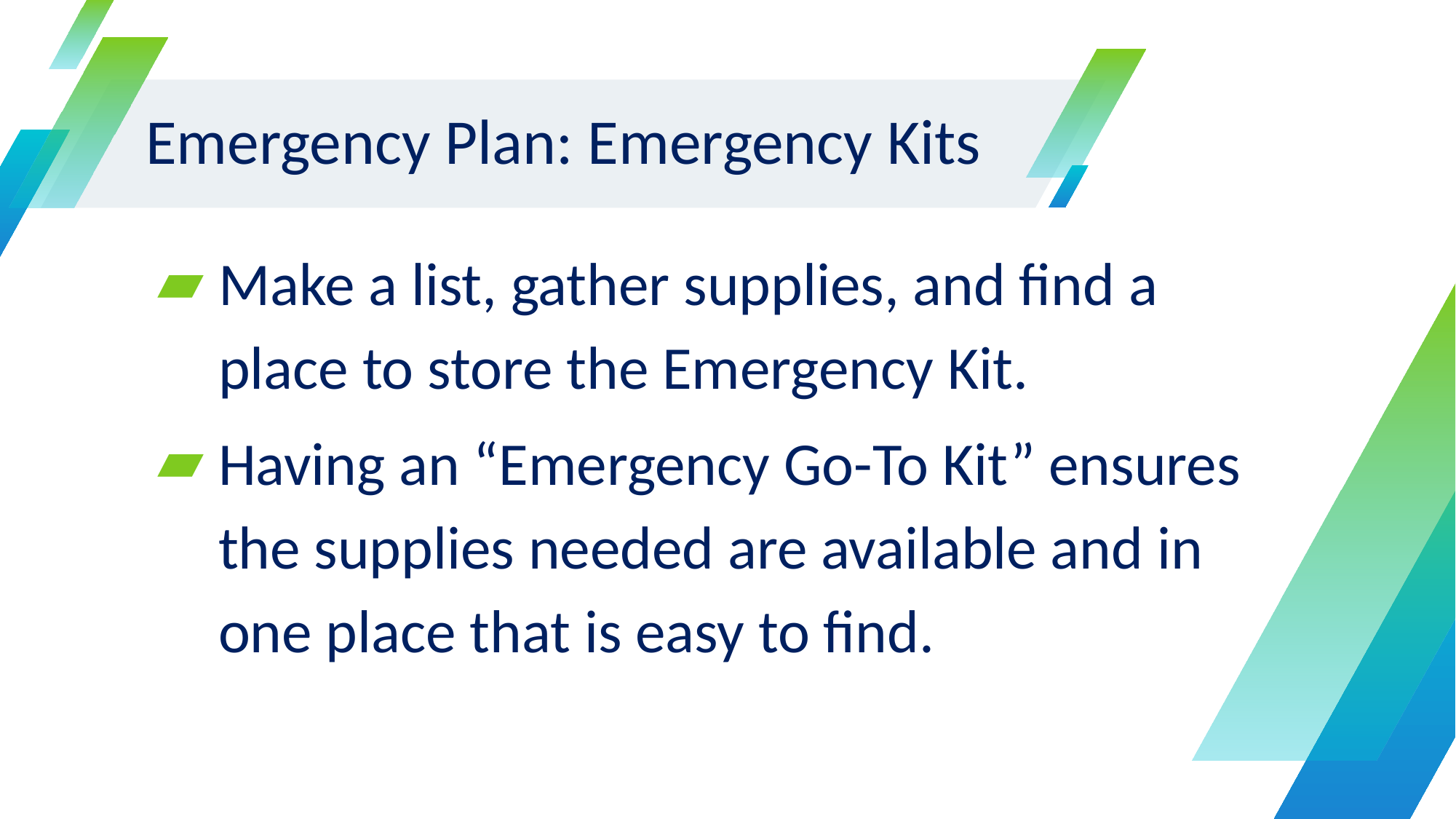

# Emergency Plan: Emergency Kits
Make a list, gather supplies, and find a place to store the Emergency Kit.
Having an “Emergency Go-To Kit” ensures the supplies needed are available and in one place that is easy to find.